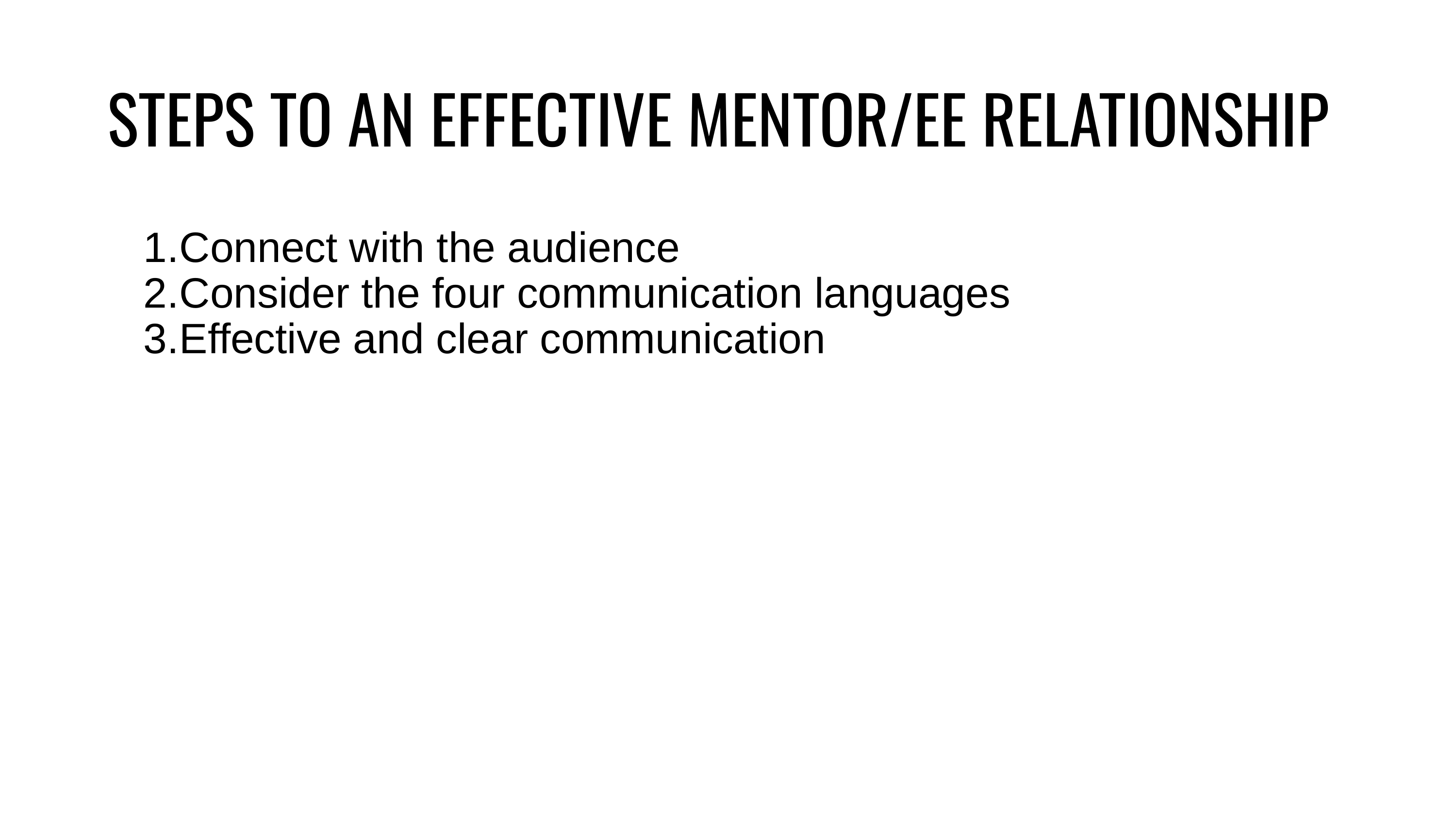

STEPS TO AN EFFECTIVE MENTOR/EE RELATIONSHIP
Connect with the audience
Consider the four communication languages
Effective and clear communication